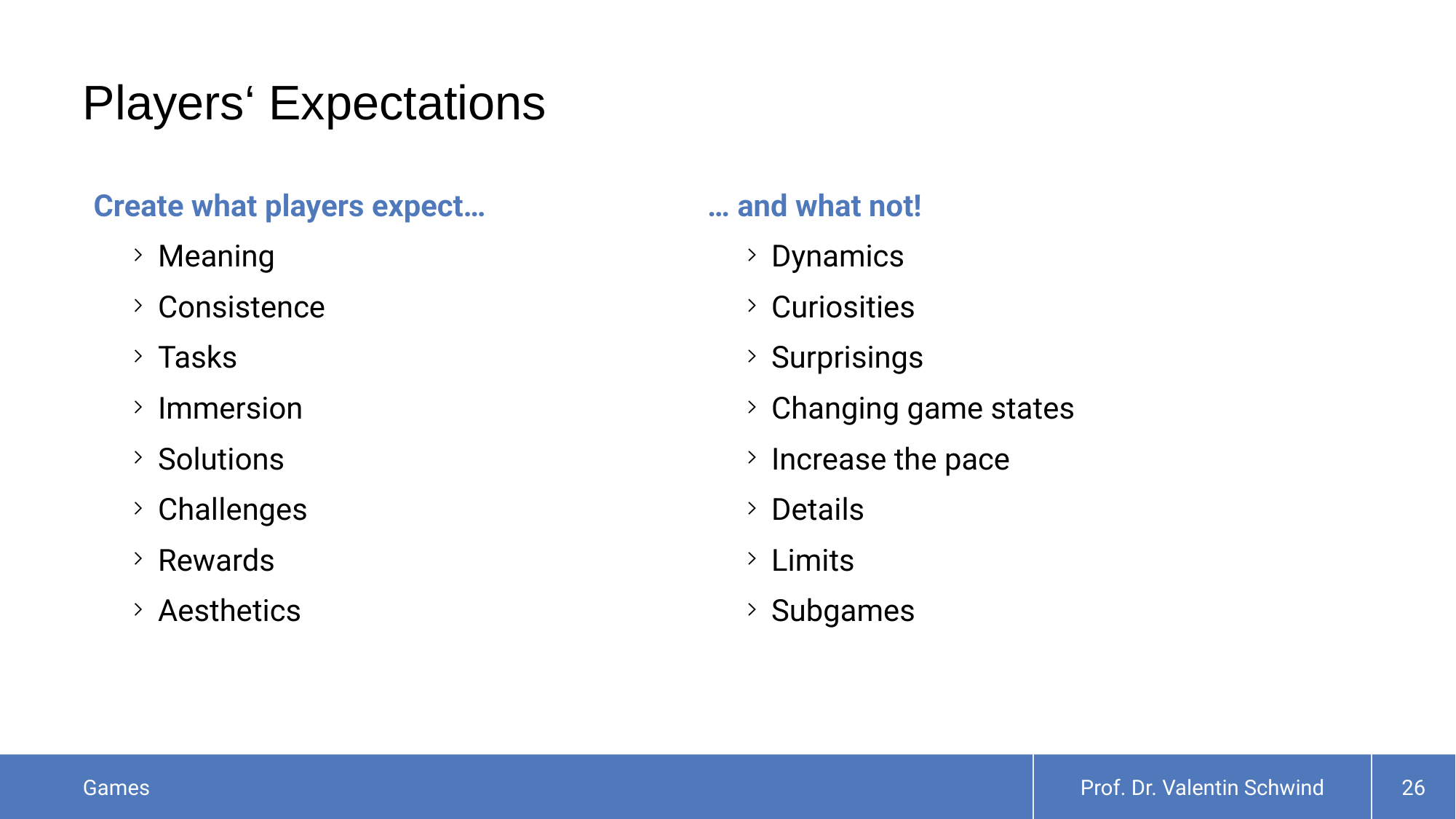

# Players‘ Expectations

… and what not!
Dynamics
Curiosities
Surprisings
Changing game states
Increase the pace
Details
Limits
Subgames

Create what players expect…
Meaning
Consistence
Tasks
Immersion
Solutions
Challenges
Rewards
Aesthetics

Games
Prof. Dr. Valentin Schwind
26